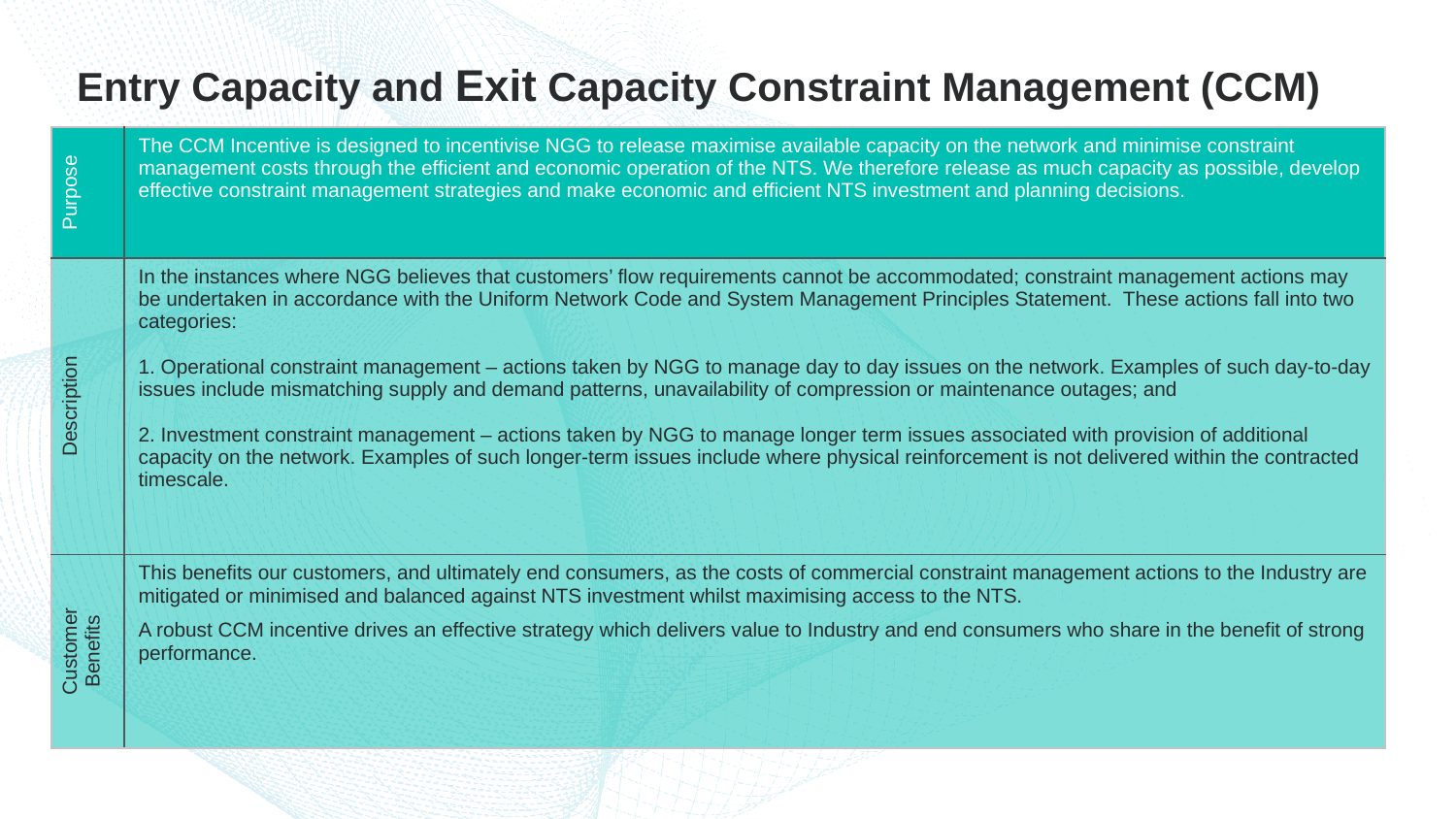

# Entry Capacity and Exit Capacity Constraint Management (CCM)
| Purpose | The CCM Incentive is designed to incentivise NGG to release maximise available capacity on the network and minimise constraint management costs through the efficient and economic operation of the NTS. We therefore release as much capacity as possible, develop effective constraint management strategies and make economic and efficient NTS investment and planning decisions. |
| --- | --- |
| Description | In the instances where NGG believes that customers’ flow requirements cannot be accommodated; constraint management actions may be undertaken in accordance with the Uniform Network Code and System Management Principles Statement. These actions fall into two categories: 1. Operational constraint management – actions taken by NGG to manage day to day issues on the network. Examples of such day-to-day issues include mismatching supply and demand patterns, unavailability of compression or maintenance outages; and 2. Investment constraint management – actions taken by NGG to manage longer term issues associated with provision of additional capacity on the network. Examples of such longer-term issues include where physical reinforcement is not delivered within the contracted timescale. |
| Customer Benefits | This benefits our customers, and ultimately end consumers, as the costs of commercial constraint management actions to the Industry are mitigated or minimised and balanced against NTS investment whilst maximising access to the NTS. A robust CCM incentive drives an effective strategy which delivers value to Industry and end consumers who share in the benefit of strong performance. |